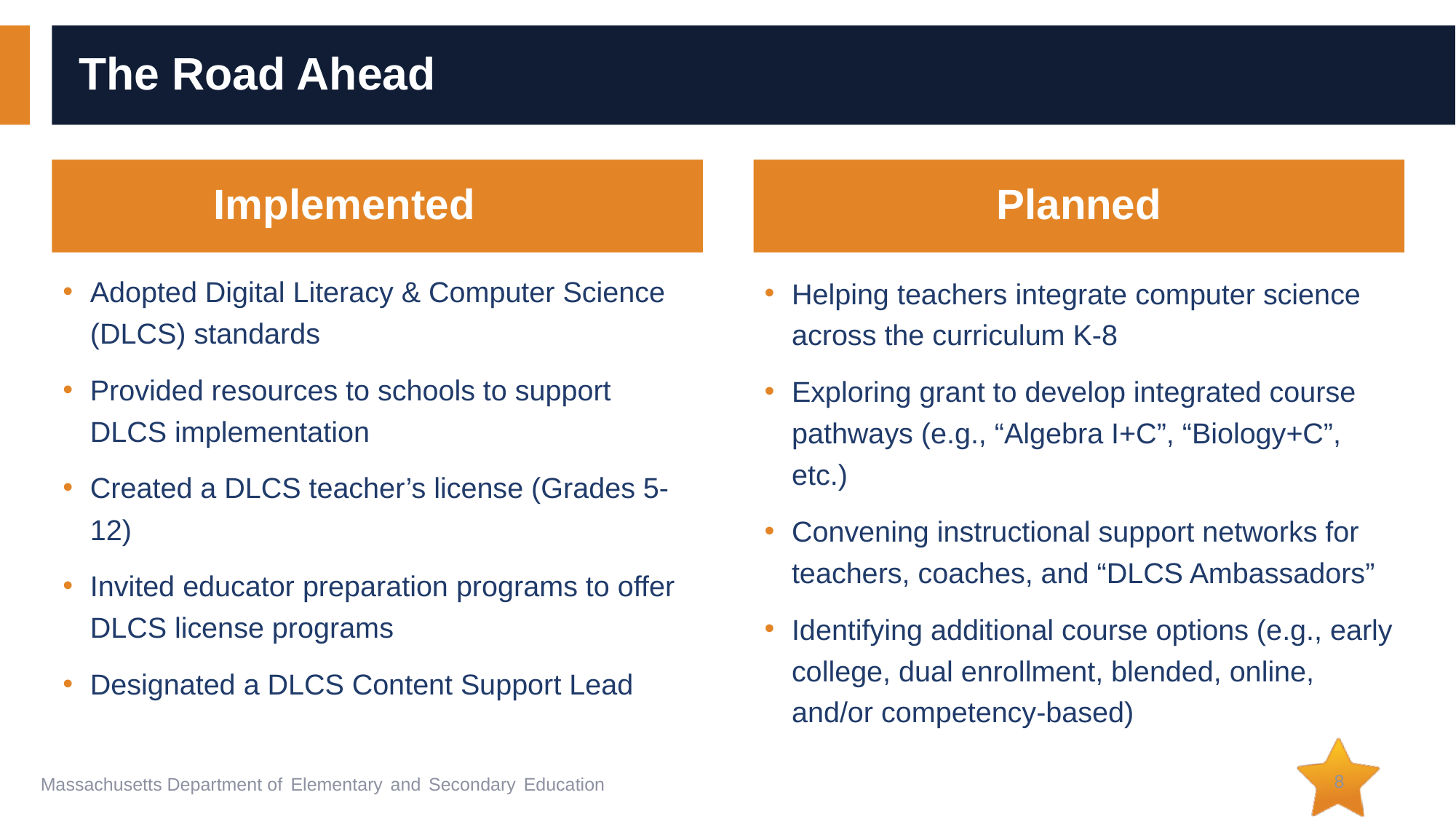

# The Road Ahead
Implemented
Planned
Adopted Digital Literacy & Computer Science (DLCS) standards
Provided resources to schools to support DLCS implementation
Created a DLCS teacher’s license (Grades 5-12)
Invited educator preparation programs to offer DLCS license programs
Designated a DLCS Content Support Lead

Helping teachers integrate computer science across the curriculum K-8
Exploring grant to develop integrated course pathways (e.g., “Algebra I+C”, “Biology+C”, etc.)
Convening instructional support networks for teachers, coaches, and “DLCS Ambassadors”
Identifying additional course options (e.g., early college, dual enrollment, blended, online, and/or competency-based)

8